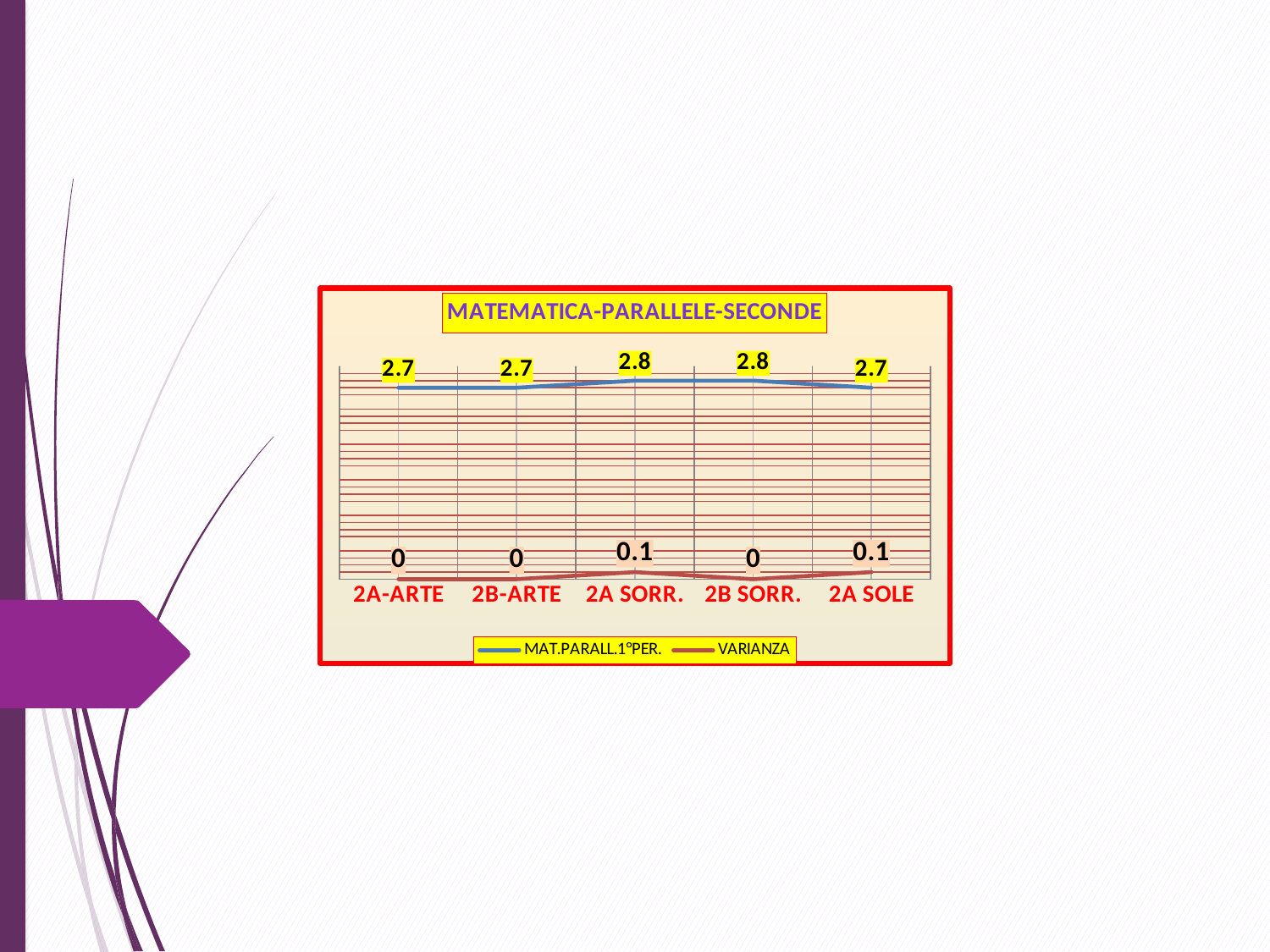

### Chart: MATEMATICA-PARALLELE-SECONDE

| Category | MAT.PARALL.1°PER. | VARIANZA |
|---|---|---|
| 2A-ARTE | 2.7 | 0.0 |
| 2B-ARTE | 2.7 | 0.0 |
| 2A SORR. | 2.8 | 0.1 |
| 2B SORR. | 2.8 | 0.0 |
| 2A SOLE | 2.7 | 0.1 |